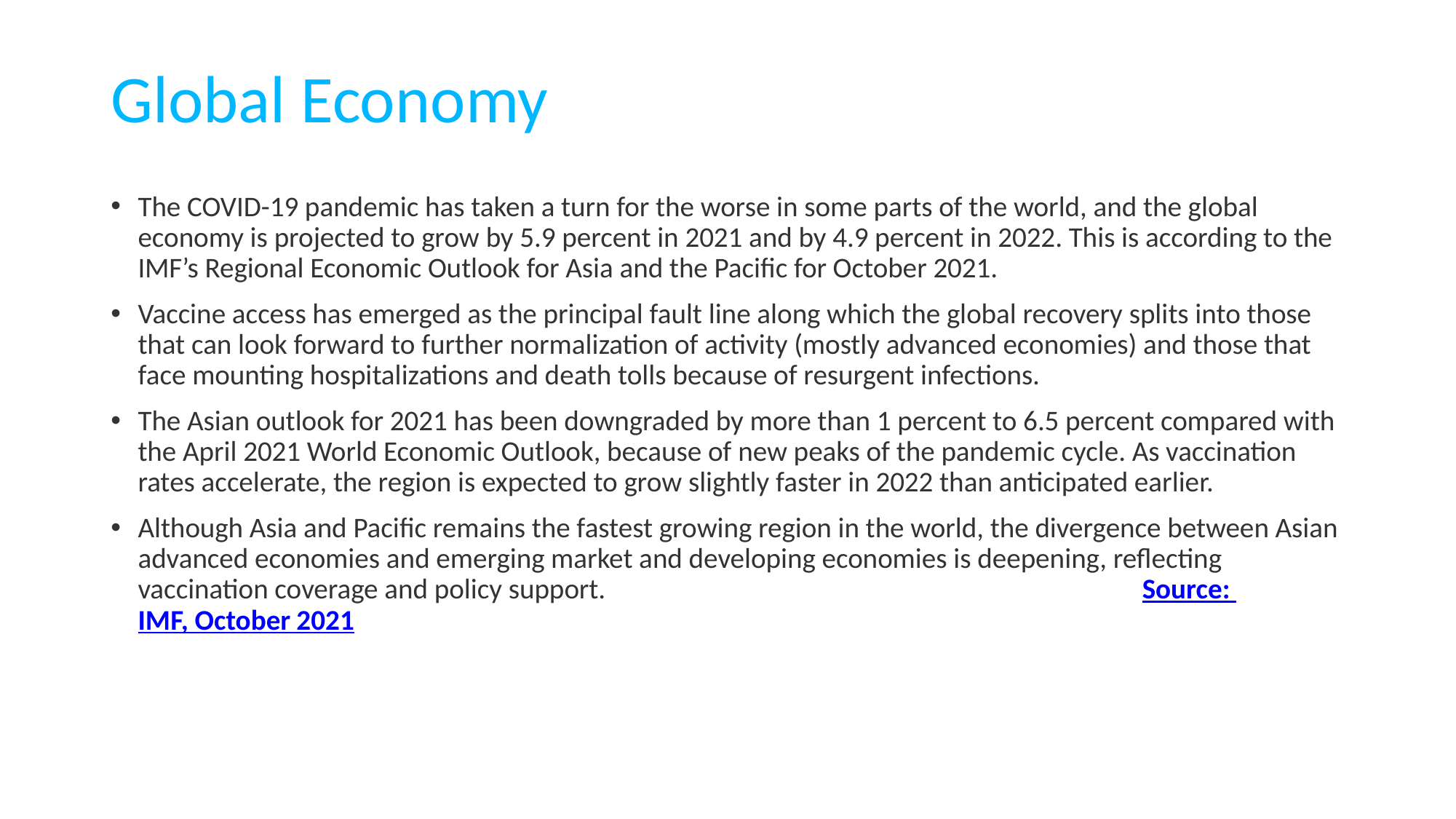

# Global Economy
The COVID-19 pandemic has taken a turn for the worse in some parts of the world, and the global economy is projected to grow by 5.9 percent in 2021 and by 4.9 percent in 2022. This is according to the IMF’s Regional Economic Outlook for Asia and the Pacific for October 2021.
Vaccine access has emerged as the principal fault line along which the global recovery splits into those that can look forward to further normalization of activity (mostly advanced economies) and those that face mounting hospitalizations and death tolls because of resurgent infections.
The Asian outlook for 2021 has been downgraded by more than 1 percent to 6.5 percent compared with the April 2021 World Economic Outlook, because of new peaks of the pandemic cycle. As vaccination rates accelerate, the region is expected to grow slightly faster in 2022 than anticipated earlier.
Although Asia and Pacific remains the fastest growing region in the world, the divergence between Asian advanced economies and emerging market and developing economies is deepening, reflecting vaccination coverage and policy support. 		               						             								 					         					     Source: IMF, October 2021